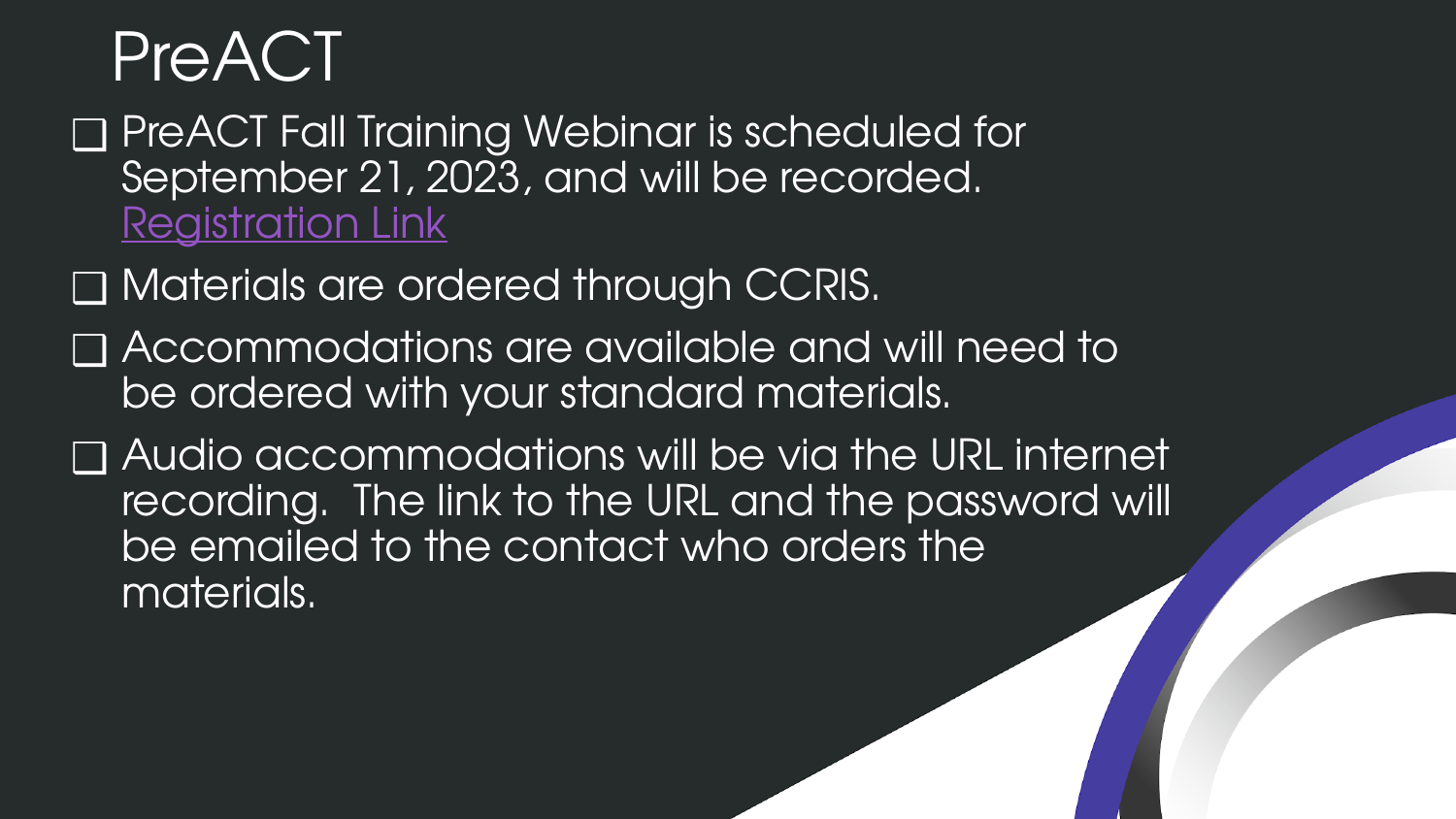

# PreACT
PreACT Fall Training Webinar is scheduled for September 21, 2023, and will be recorded.  Registration Link
Materials are ordered through CCRIS.
Accommodations are available and will need to be ordered with your standard materials.
Audio accommodations will be via the URL internet recording.  The link to the URL and the password will be emailed to the contact who orders the materials.